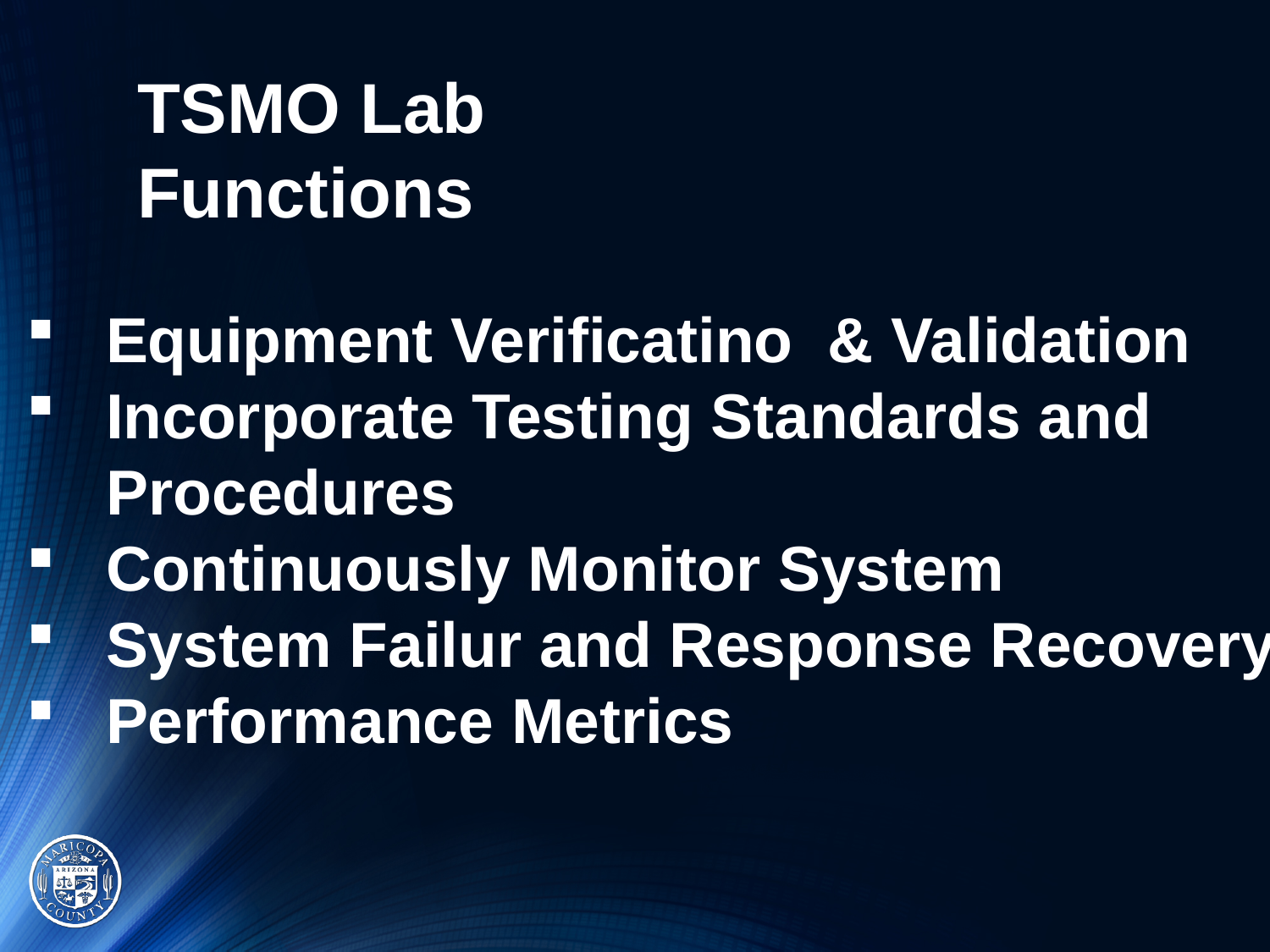

TSMO Lab Functions
Equipment Verificatino  & Validation
Incorporate Testing Standards and
	Procedures
Continuously Monitor System
System Failur and Response Recovery
Performance Metrics